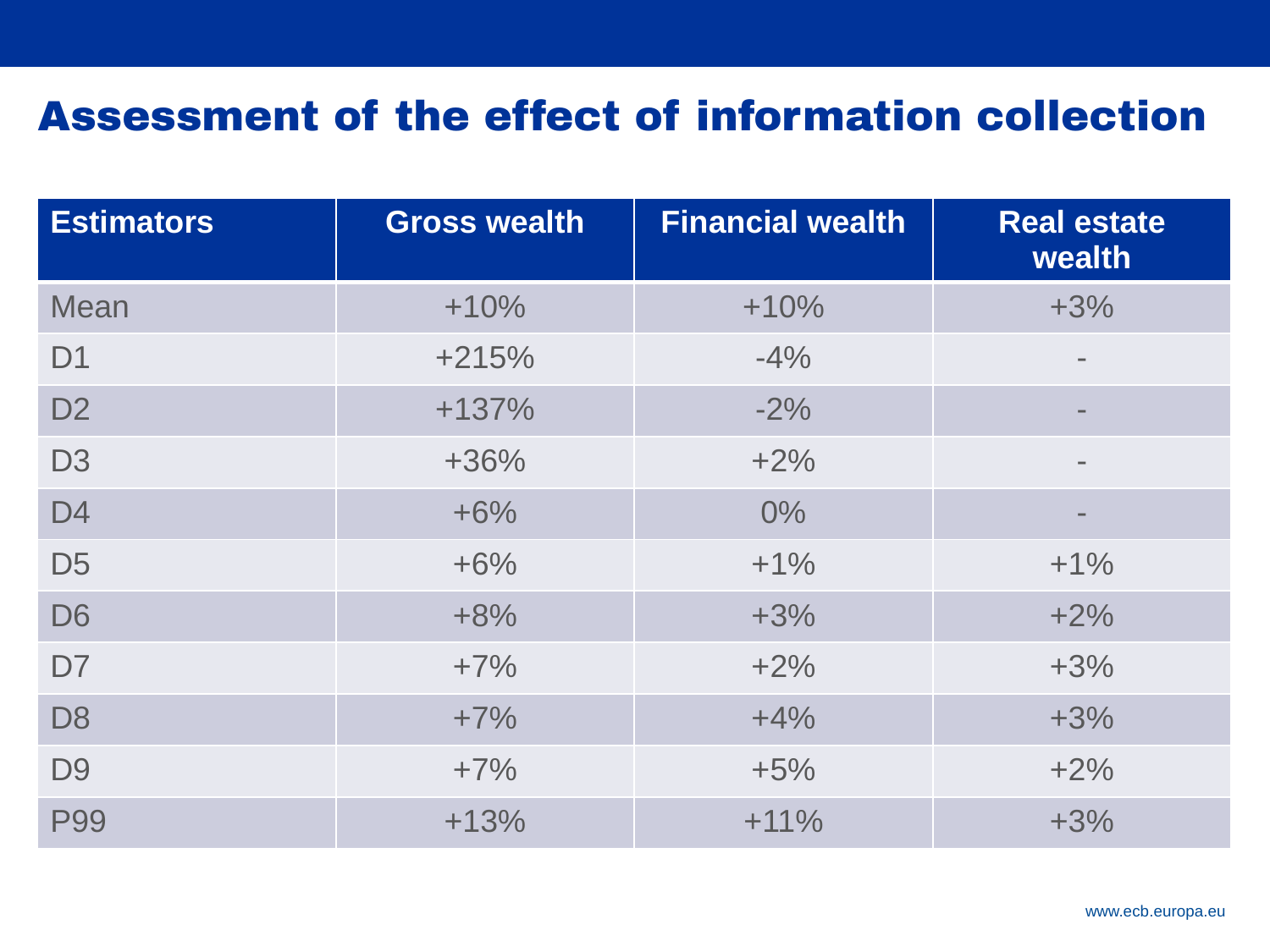

# Assessment of the effect of information collection
| Estimators | Gross wealth | Financial wealth | Real estate wealth |
| --- | --- | --- | --- |
| Mean | +10% | +10% | +3% |
| D1 | +215% | -4% | - |
| D2 | +137% | -2% | - |
| D3 | +36% | +2% | - |
| D4 | +6% | 0% | - |
| D5 | +6% | +1% | +1% |
| D6 | +8% | +3% | +2% |
| D7 | +7% | +2% | +3% |
| D8 | +7% | +4% | +3% |
| D9 | +7% | +5% | +2% |
| P99 | +13% | +11% | +3% |